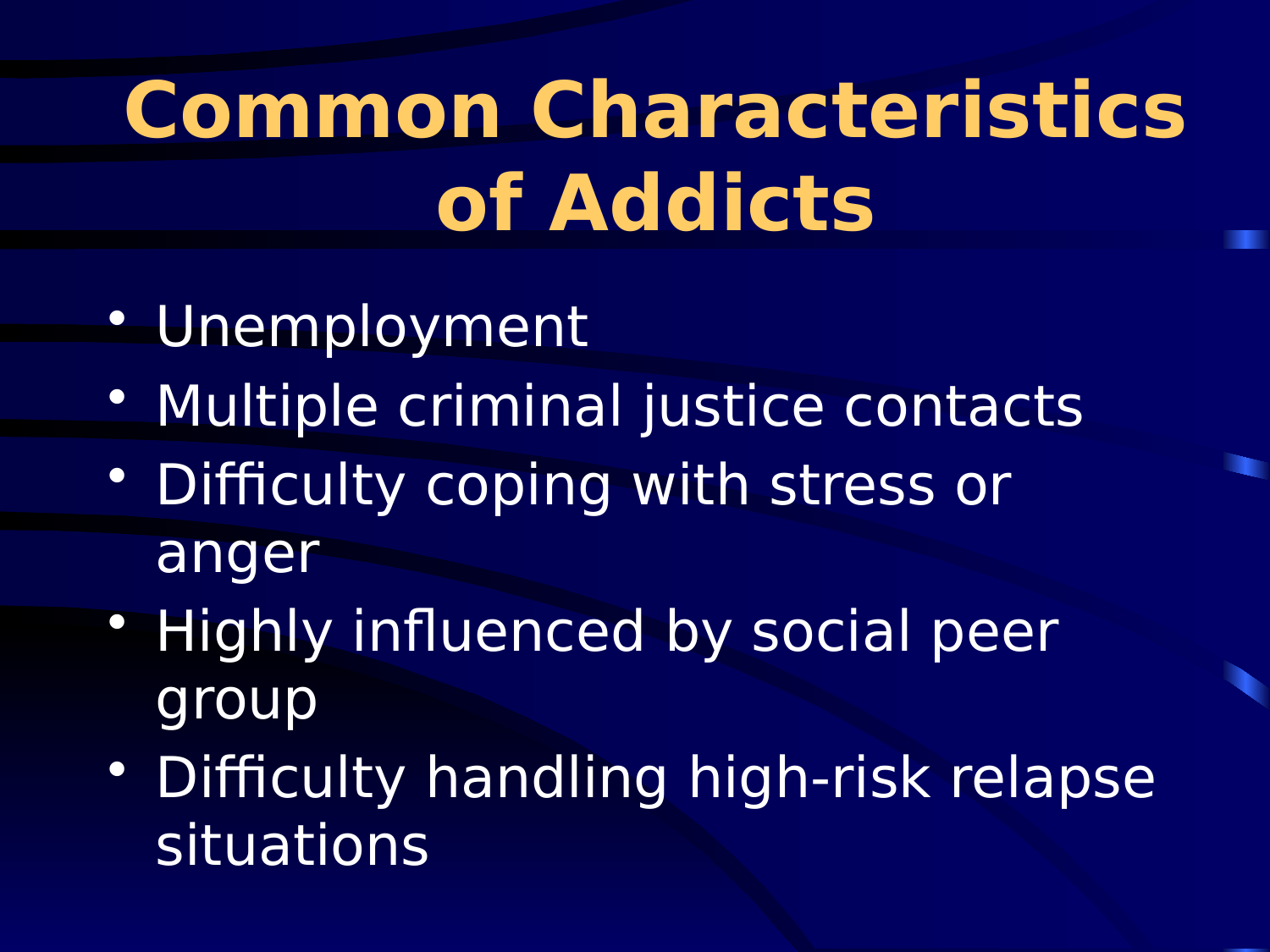

# Common Characteristics of Addicts
Unemployment
Multiple criminal justice contacts
Difficulty coping with stress or anger
Highly influenced by social peer group
Difficulty handling high-risk relapse situations